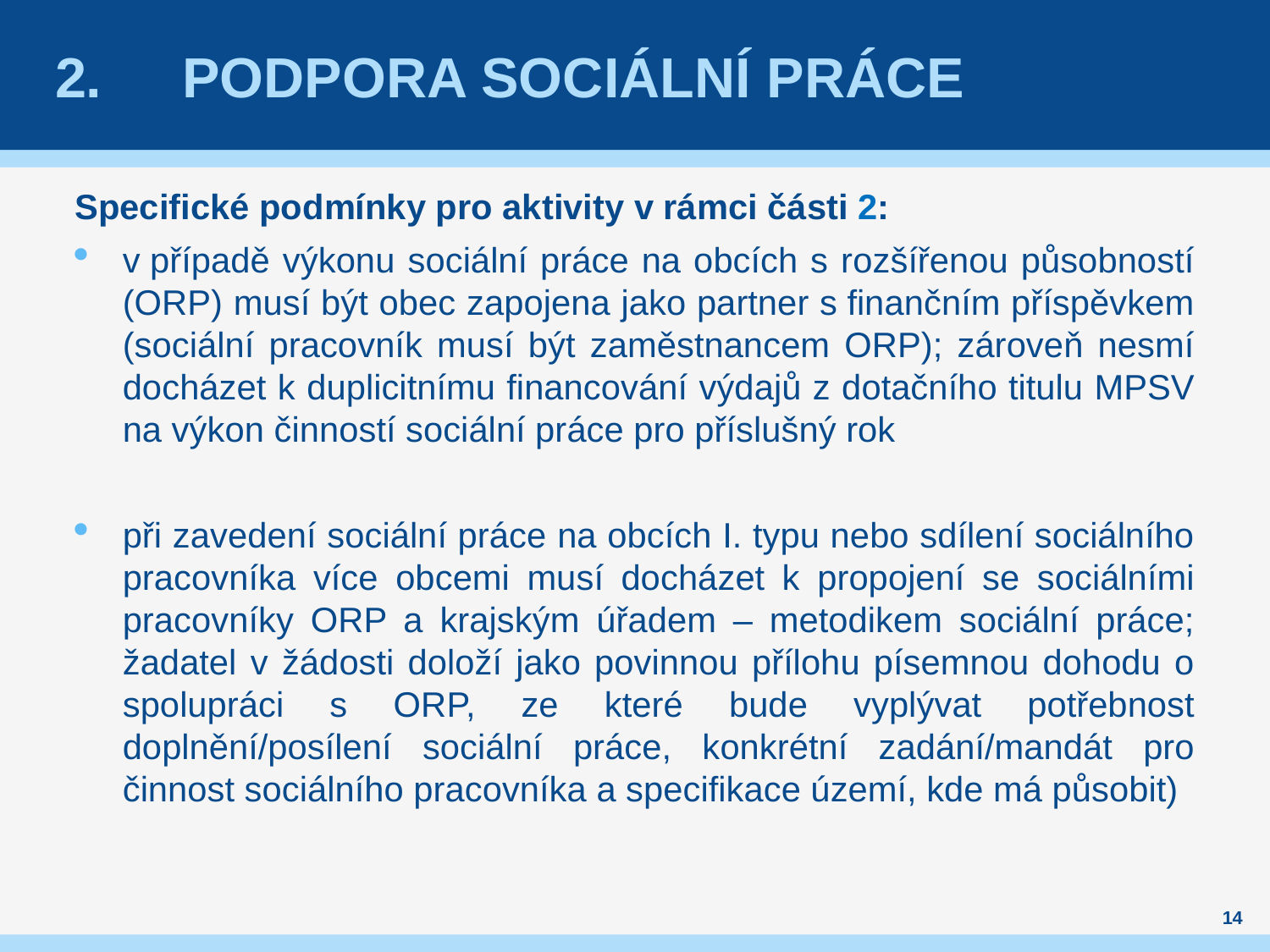

# 2.	Podpora sociální práce
Specifické podmínky pro aktivity v rámci části 2:
v případě výkonu sociální práce na obcích s rozšířenou působností (ORP) musí být obec zapojena jako partner s finančním příspěvkem (sociální pracovník musí být zaměstnancem ORP); zároveň nesmí docházet k duplicitnímu financování výdajů z dotačního titulu MPSV na výkon činností sociální práce pro příslušný rok

při zavedení sociální práce na obcích I. typu nebo sdílení sociálního pracovníka více obcemi musí docházet k propojení se sociálními pracovníky ORP a krajským úřadem – metodikem sociální práce; žadatel v žádosti doloží jako povinnou přílohu písemnou dohodu o spolupráci s ORP, ze které bude vyplývat potřebnost doplnění/posílení sociální práce, konkrétní zadání/mandát pro činnost sociálního pracovníka a specifikace území, kde má působit)
14